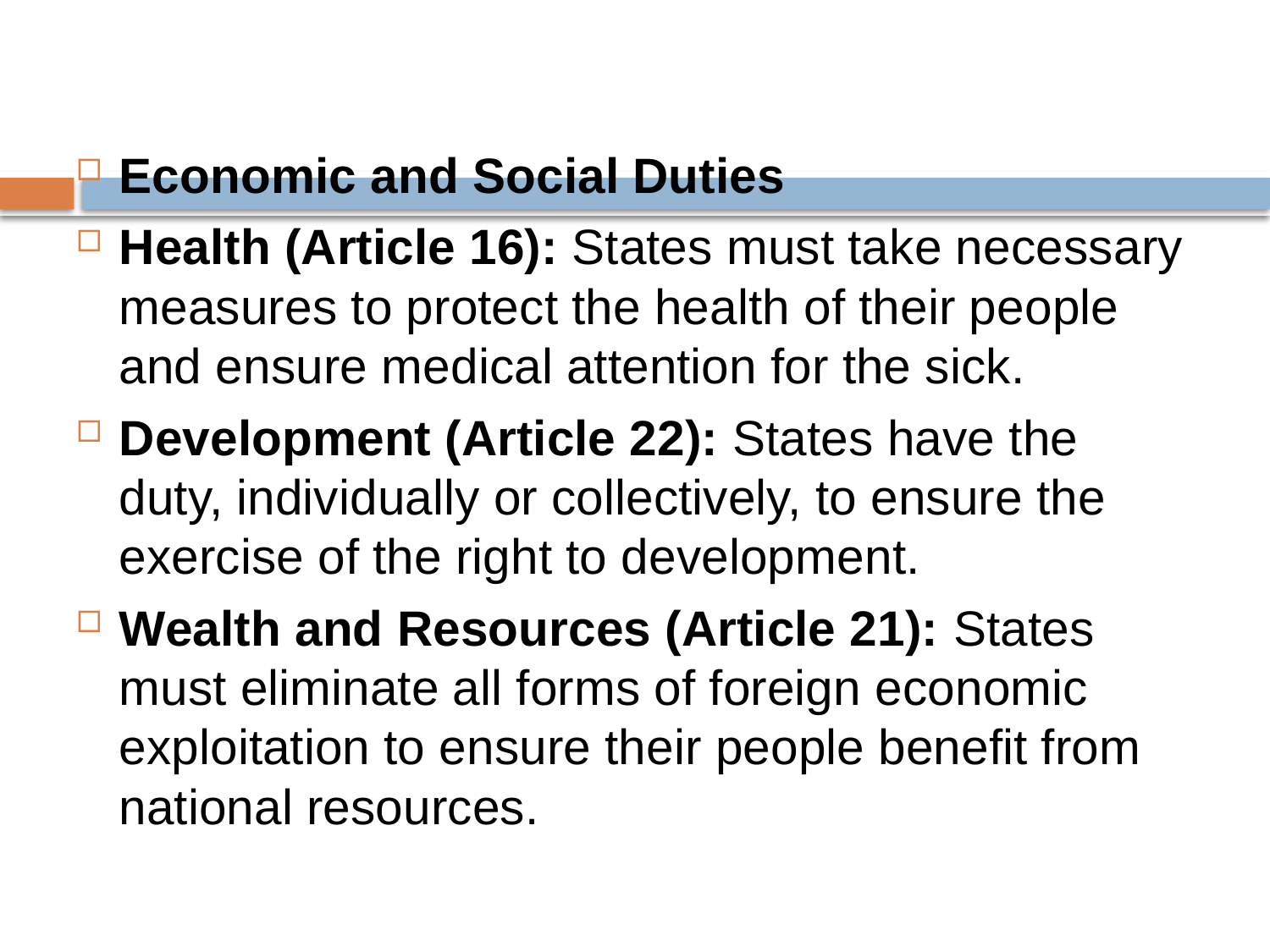

#
Economic and Social Duties
Health (Article 16): States must take necessary measures to protect the health of their people and ensure medical attention for the sick.
Development (Article 22): States have the duty, individually or collectively, to ensure the exercise of the right to development.
Wealth and Resources (Article 21): States must eliminate all forms of foreign economic exploitation to ensure their people benefit from national resources.